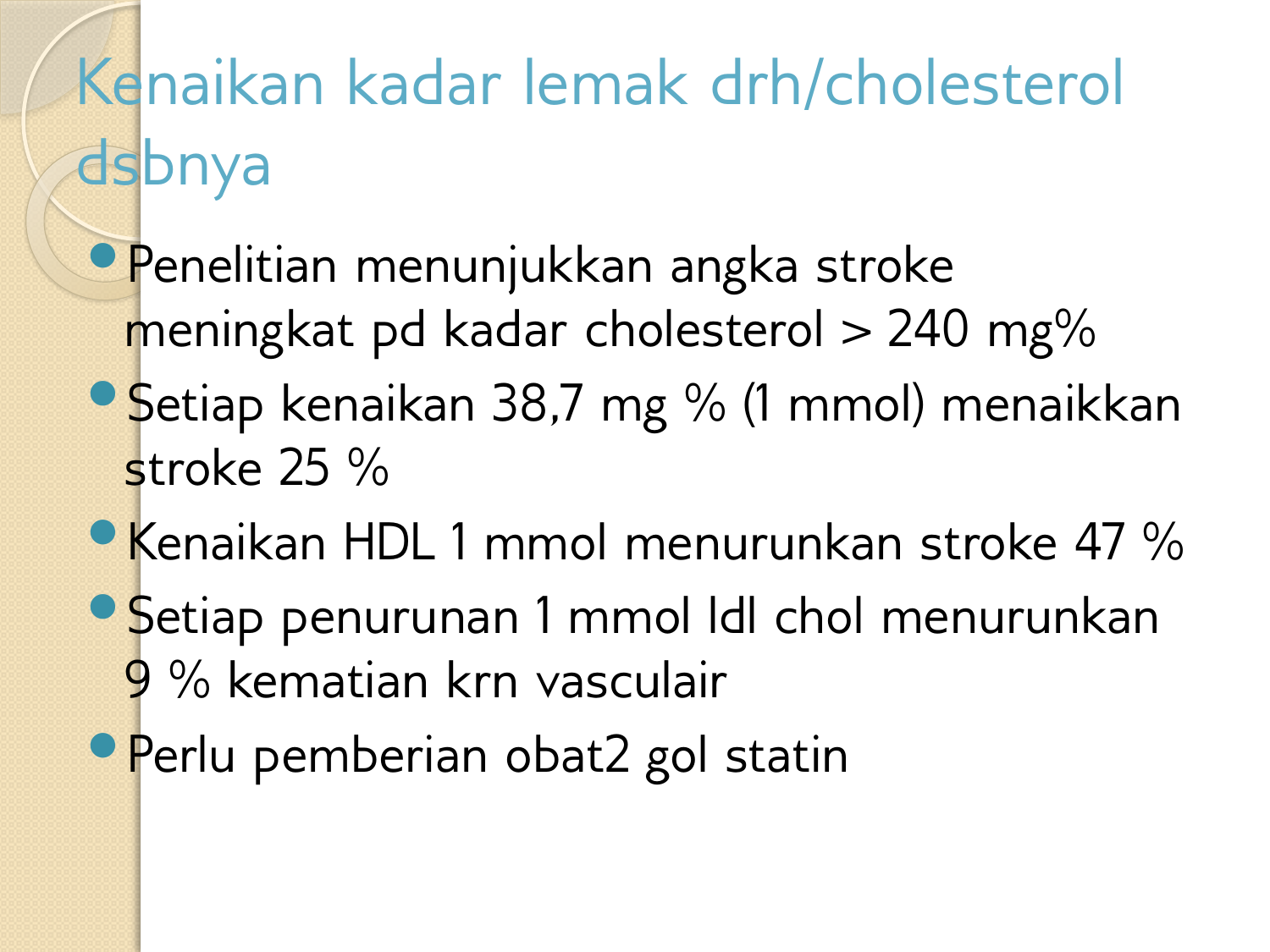

# Kenaikan kadar lemak drh/cholesterol dsbnya
Penelitian menunjukkan angka stroke meningkat pd kadar cholesterol > 240 mg%
Setiap kenaikan 38,7 mg % (1 mmol) menaikkan stroke 25 %
Kenaikan HDL 1 mmol menurunkan stroke 47 %
Setiap penurunan 1 mmol ldl chol menurunkan 9 % kematian krn vasculair
Perlu pemberian obat2 gol statin